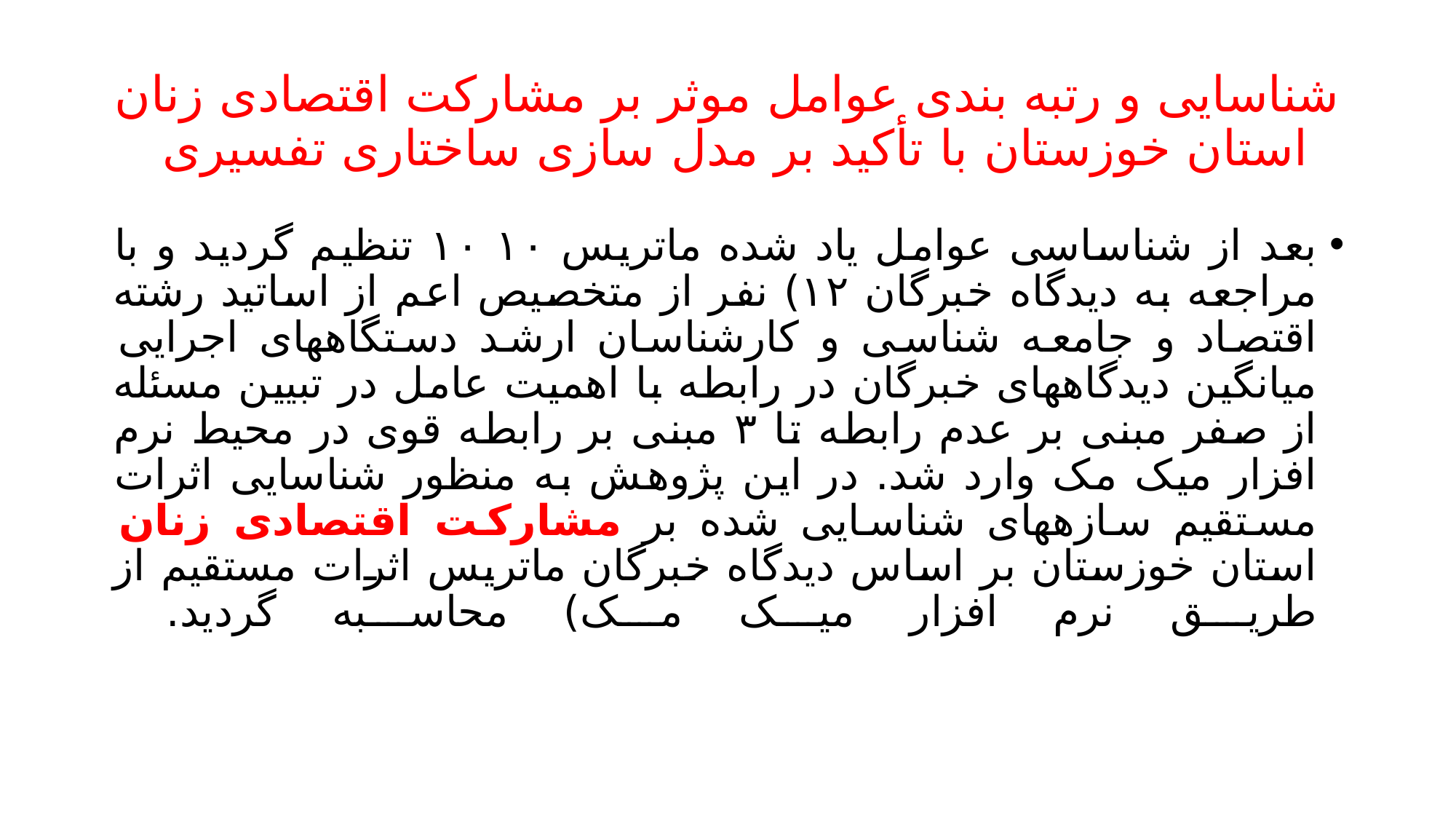

# شناسایی و رتبه بندی عوامل موثر بر مشارکت اقتصادی زنان استان خوزستان با تأکید بر مدل سازی ساختاری تفسیری
بعد از شناساسی عوامل یاد شده ماتریس ۱۰ ۱۰ تنظیم گردید و با مراجعه به دیدگاه خبرگان ۱۲) نفر از متخصیص اعم از اساتید رشته اقتصاد و جامعه شناسی و کارشناسان ارشد دستگاههای اجرایی میانگین دیدگاههای خبرگان در رابطه با اهمیت عامل در تبیین مسئله از صفر مبنی بر عدم رابطه تا ۳ مبنی بر رابطه قوی در محیط نرم افزار میک مک وارد شد. در این پژوهش به منظور شناسایی اثرات مستقیم سازههای شناسایی شده بر مشارکت اقتصادی زنان استان خوزستان بر اساس دیدگاه خبرگان ماتریس اثرات مستقیم از طریق نرم افزار میک مک) محاسبه گردید.